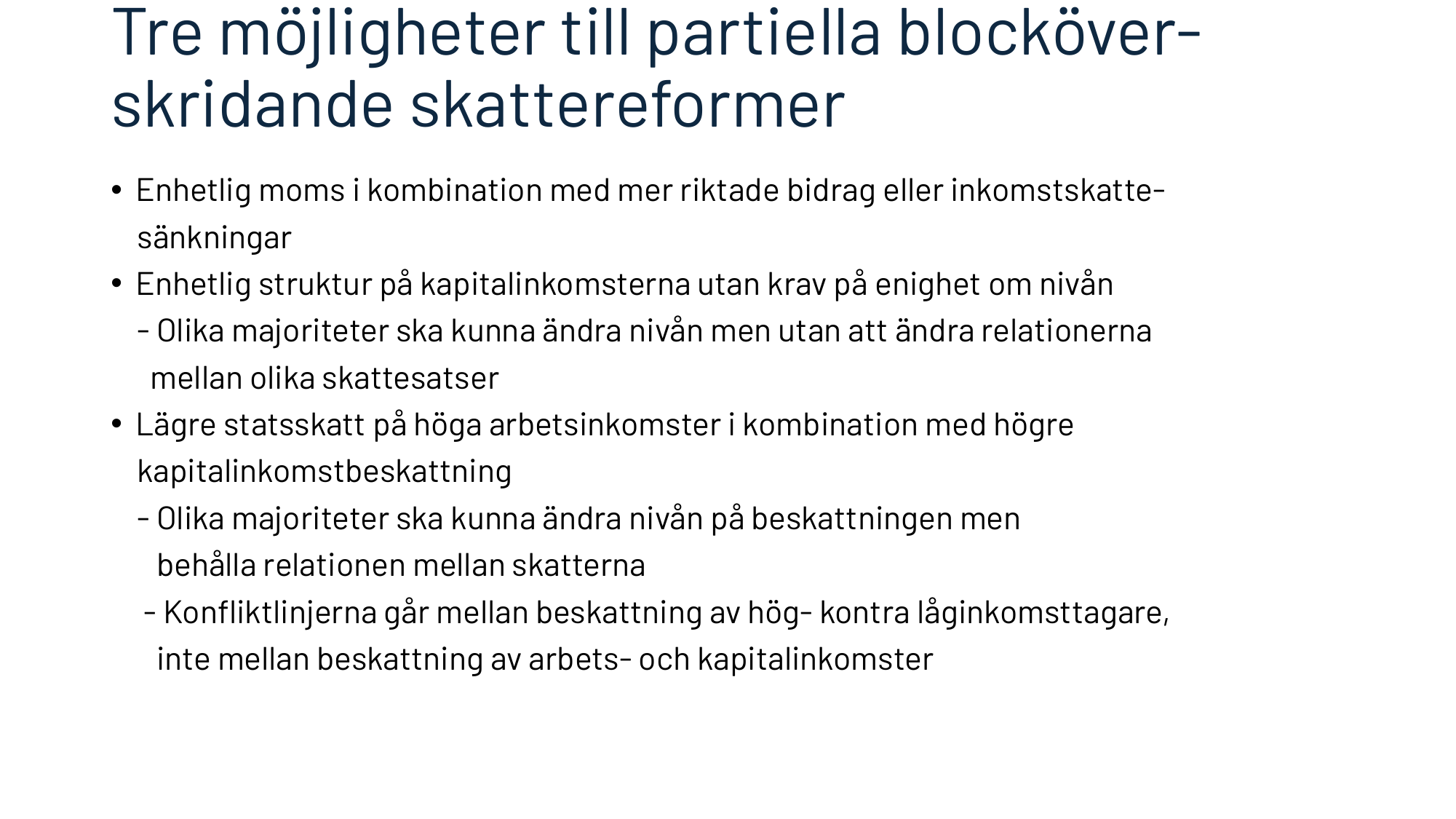

# Tre möjligheter till partiella blocköver-skridande skattereformer
Enhetlig moms i kombination med mer riktade bidrag eller inkomstskatte-
    sänkningar
Enhetlig struktur på kapitalinkomsterna utan krav på enighet om nivån
    - Olika majoriteter ska kunna ändra nivån men utan att ändra relationerna
      mellan olika skattesatser
Lägre statsskatt på höga arbetsinkomster i kombination med högre
    kapitalinkomstbeskattning
    - Olika majoriteter ska kunna ändra nivån på beskattningen men
       behålla relationen mellan skatterna
     - Konfliktlinjerna går mellan beskattning av hög- kontra låginkomsttagare,
       inte mellan beskattning av arbets- och kapitalinkomster